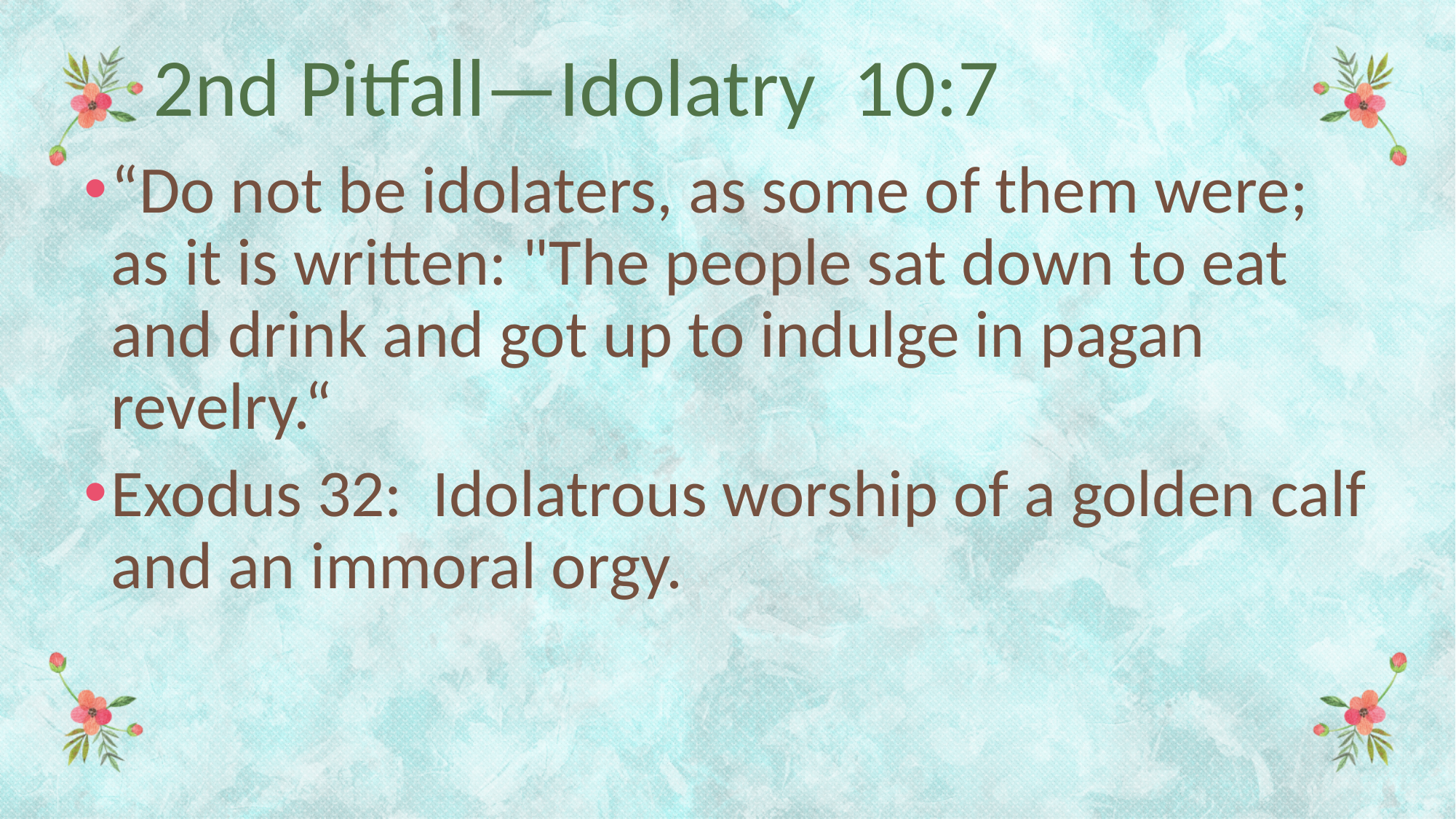

# 2nd Pitfall—Idolatry  10:7
“Do not be idolaters, as some of them were; as it is written: "The people sat down to eat and drink and got up to indulge in pagan revelry.“
Exodus 32:  Idolatrous worship of a golden calf and an immoral orgy.